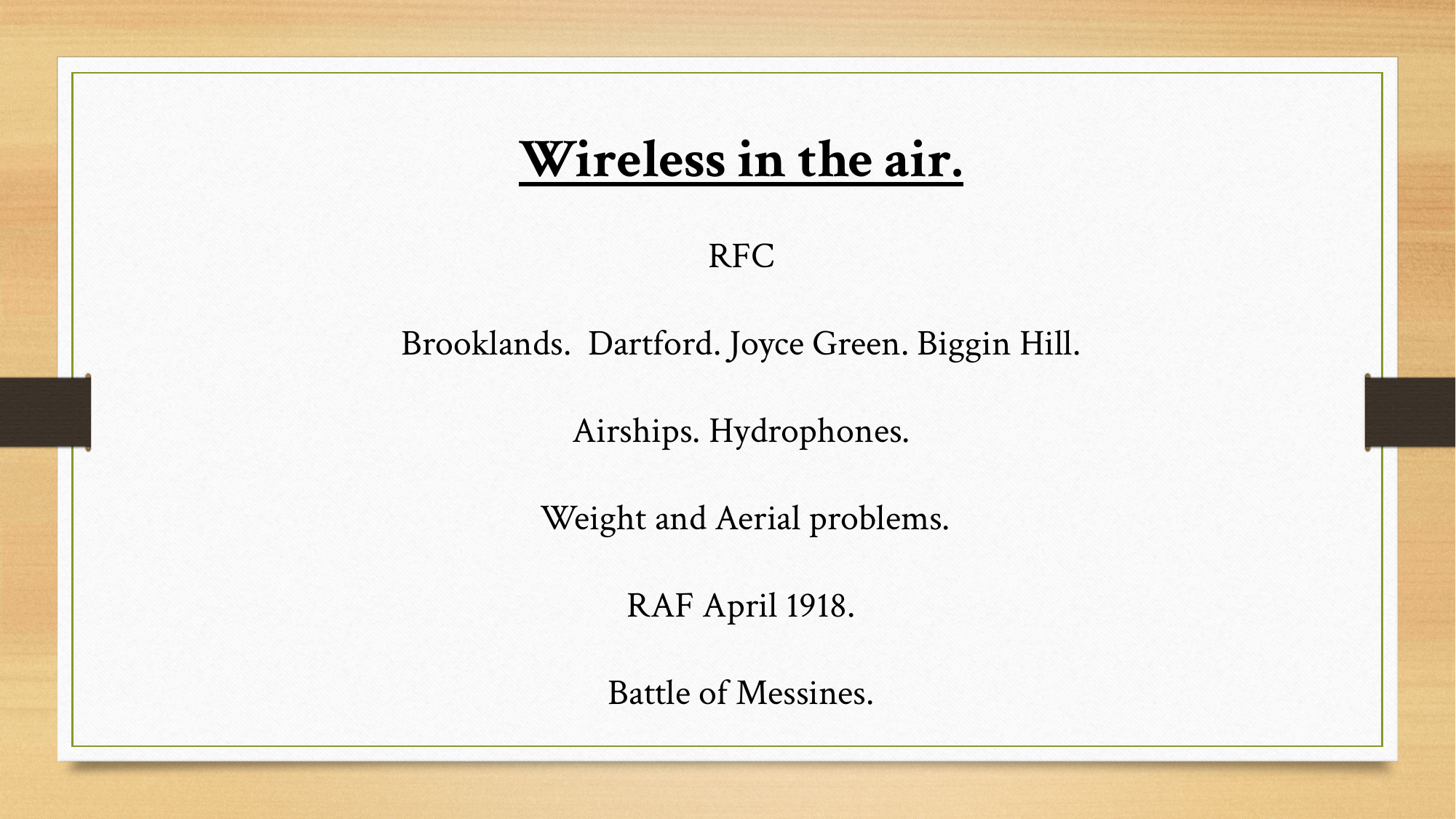

Wireless in the air.

RFC

Brooklands.  Dartford. Joyce Green. Biggin Hill.

Airships. Hydrophones.

 Weight and Aerial problems.

RAF April 1918.

Battle of Messines.